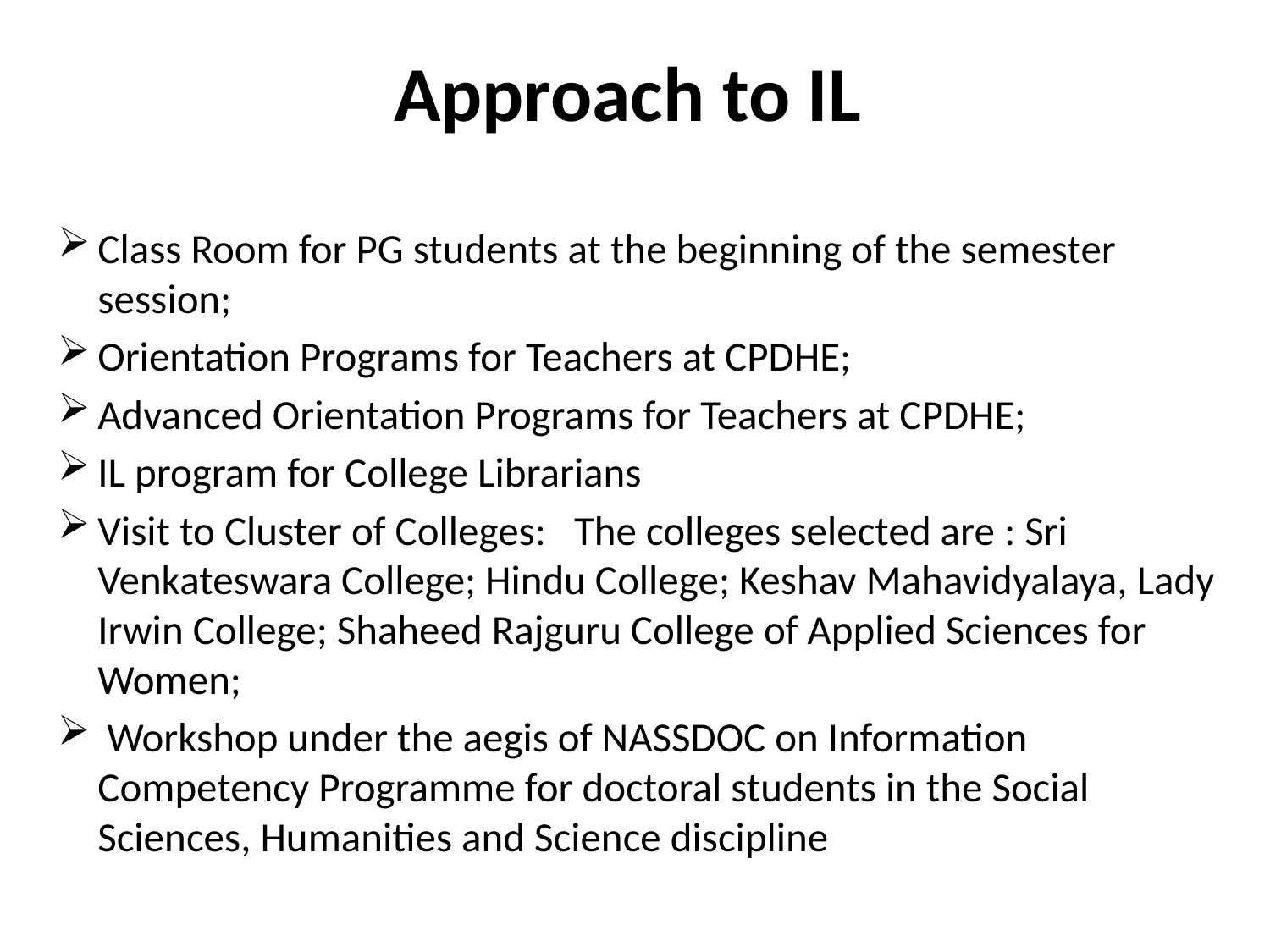

# Approach to IL
Class Room for PG students at the beginning of the semester session;
Orientation Programs for Teachers at CPDHE;
Advanced Orientation Programs for Teachers at CPDHE;
IL program for College Librarians
Visit to Cluster of Colleges:   The colleges selected are : Sri Venkateswara College; Hindu College; Keshav Mahavidyalaya, Lady Irwin College; Shaheed Rajguru College of Applied Sciences for Women;
 Workshop under the aegis of NASSDOC on Information Competency Programme for doctoral students in the Social Sciences, Humanities and Science discipline